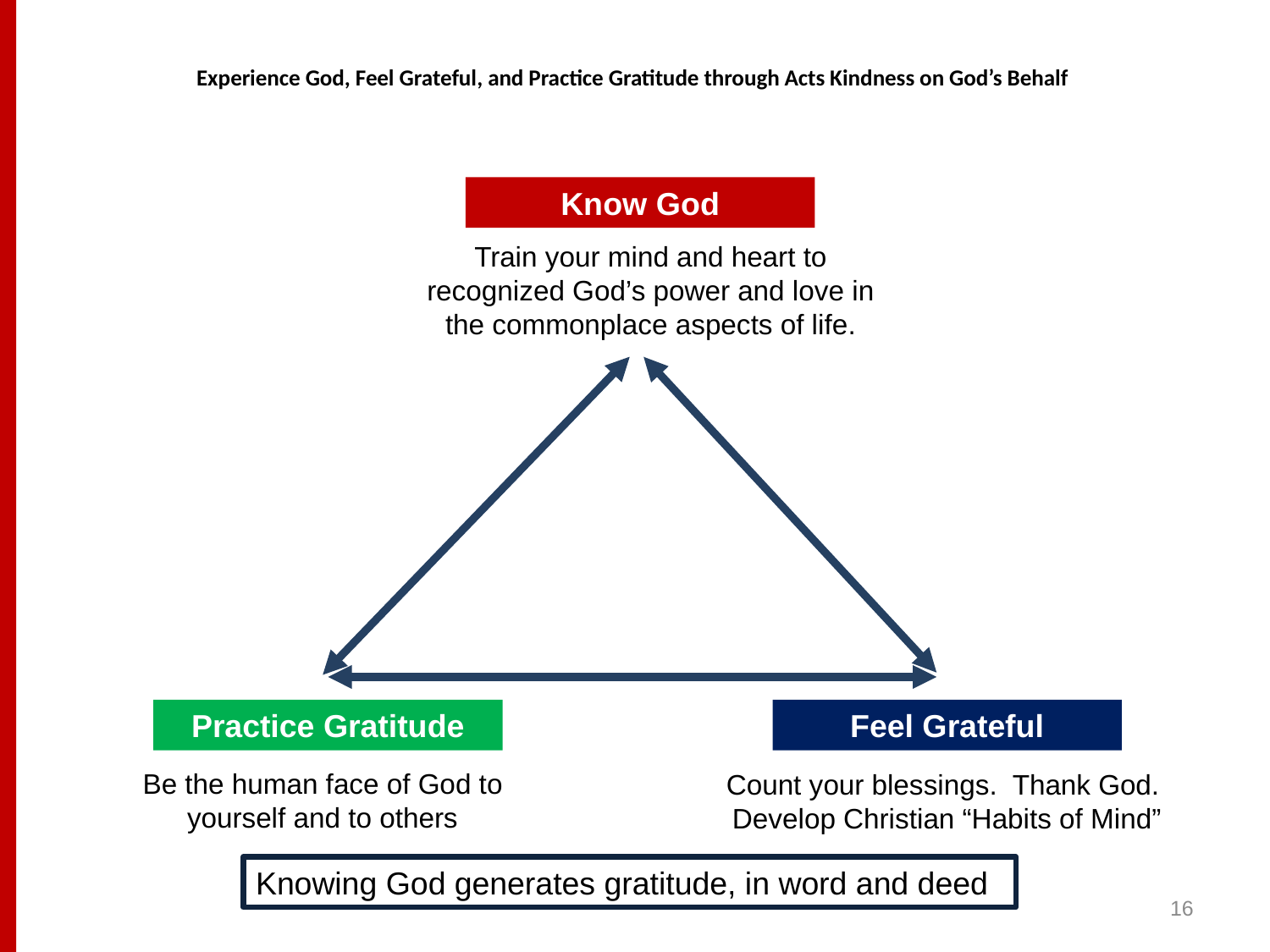

# Experience God, Feel Grateful, and Practice Gratitude through Acts Kindness on God’s Behalf
Know God

Train your mind and heart to recognized God’s power and love in the commonplace aspects of life.
Practice Gratitude
Feel Grateful
Be the human face of God to yourself and to others
Count your blessings.  Thank God.  Develop Christian “Habits of Mind”
Knowing God generates gratitude, in word and deed
16